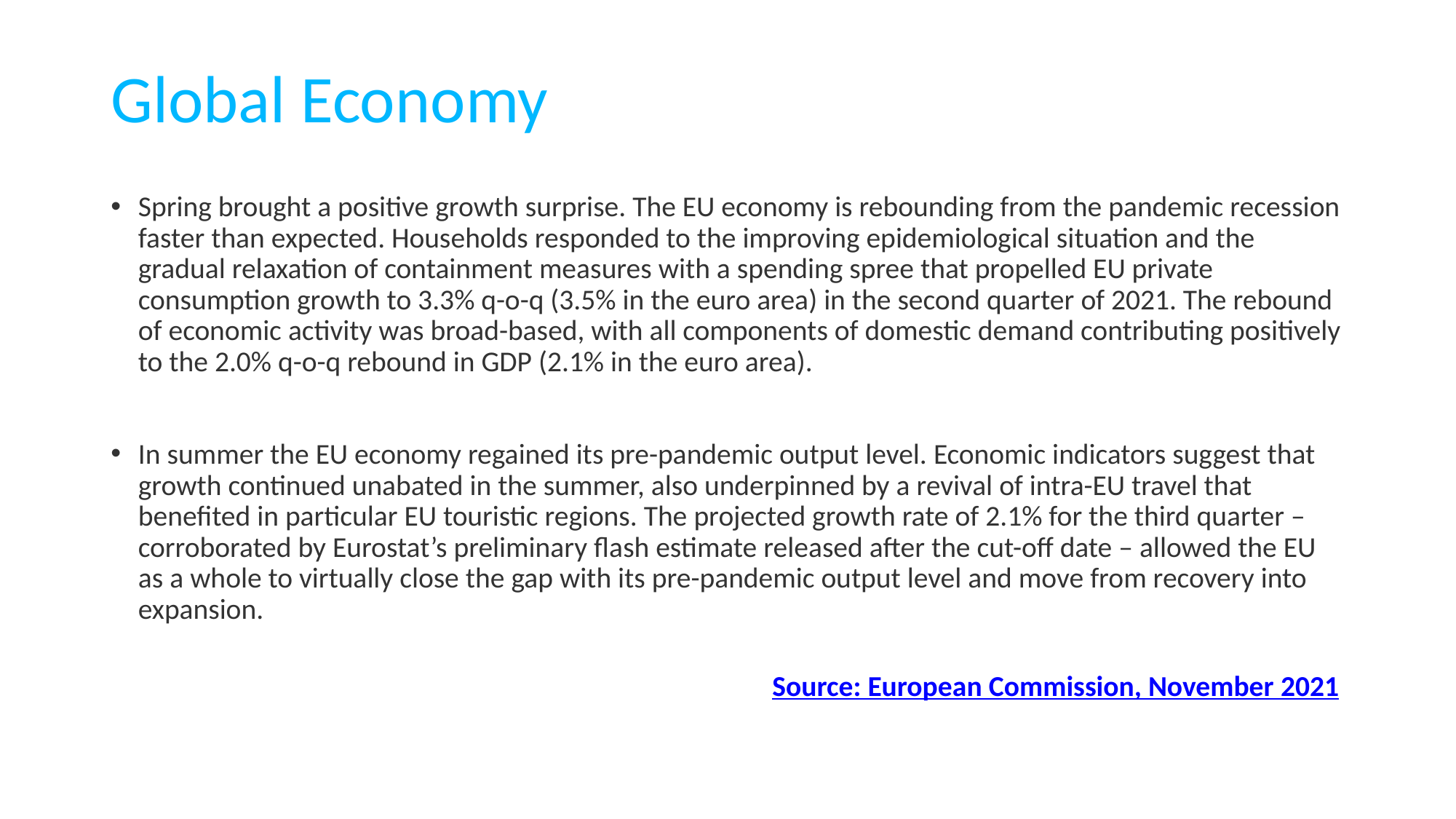

# Global Economy
Spring brought a positive growth surprise. The EU economy is rebounding from the pandemic recession faster than expected. Households responded to the improving epidemiological situation and the gradual relaxation of containment measures with a spending spree that propelled EU private consumption growth to 3.3% q-o-q (3.5% in the euro area) in the second quarter of 2021. The rebound of economic activity was broad-based, with all components of domestic demand contributing positively to the 2.0% q-o-q rebound in GDP (2.1% in the euro area).

In summer the EU economy regained its pre-pandemic output level. Economic indicators suggest that growth continued unabated in the summer, also underpinned by a revival of intra-EU travel that benefited in particular EU touristic regions. The projected growth rate of 2.1% for the third quarter – corroborated by Eurostat’s preliminary flash estimate released after the cut-off date – allowed the EU as a whole to virtually close the gap with its pre-pandemic output level and move from recovery into expansion.
	               						             								 		 Source: European Commission, November 2021